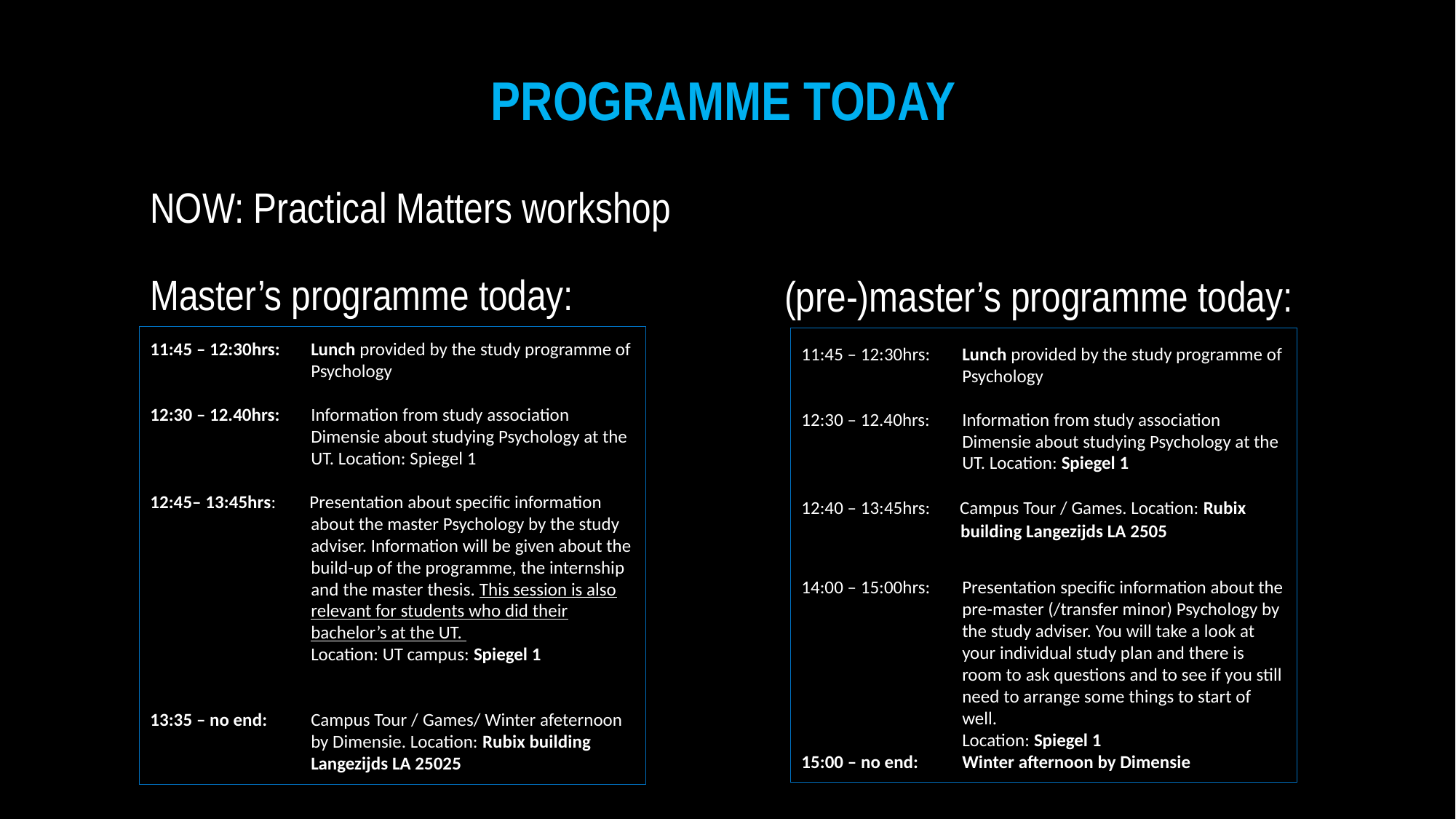

Programme today

NOW: Practical Matters workshop
Master’s programme today:
(pre-)master’s programme today:

11:45 – 12:30hrs: 	Lunch provided by the study programme of Psychology

12:30 – 12.40hrs:   	Information from study association Dimensie about studying Psychology at the UT. Location: Spiegel 1
12:45– 13:45hrs:        Presentation about specific information about the master Psychology by the study adviser. Information will be given about the build-up of the programme, the internship and the master thesis. This session is also relevant for students who did their bachelor’s at the UT.
Location: UT campus: Spiegel 1

13:35 – no end:       	Campus Tour / Games/ Winter afeternoon by Dimensie. Location: Rubix building Langezijds LA 25025

11:45 – 12:30hrs: 	Lunch provided by the study programme of Psychology

12:30 – 12.40hrs:   	Information from study association Dimensie about studying Psychology at the UT. Location: Spiegel 1
12:40 – 13:45hrs:       Campus Tour / Games. Location: Rubix 	            building Langezijds LA 2505

14:00 – 15:00hrs:       	Presentation specific information about the pre-master (/transfer minor) Psychology by the study adviser. You will take a look at your individual study plan and there is room to ask questions and to see if you still need to arrange some things to start of well.
Location: Spiegel 1
15:00 – no end: 	Winter afternoon by Dimensie